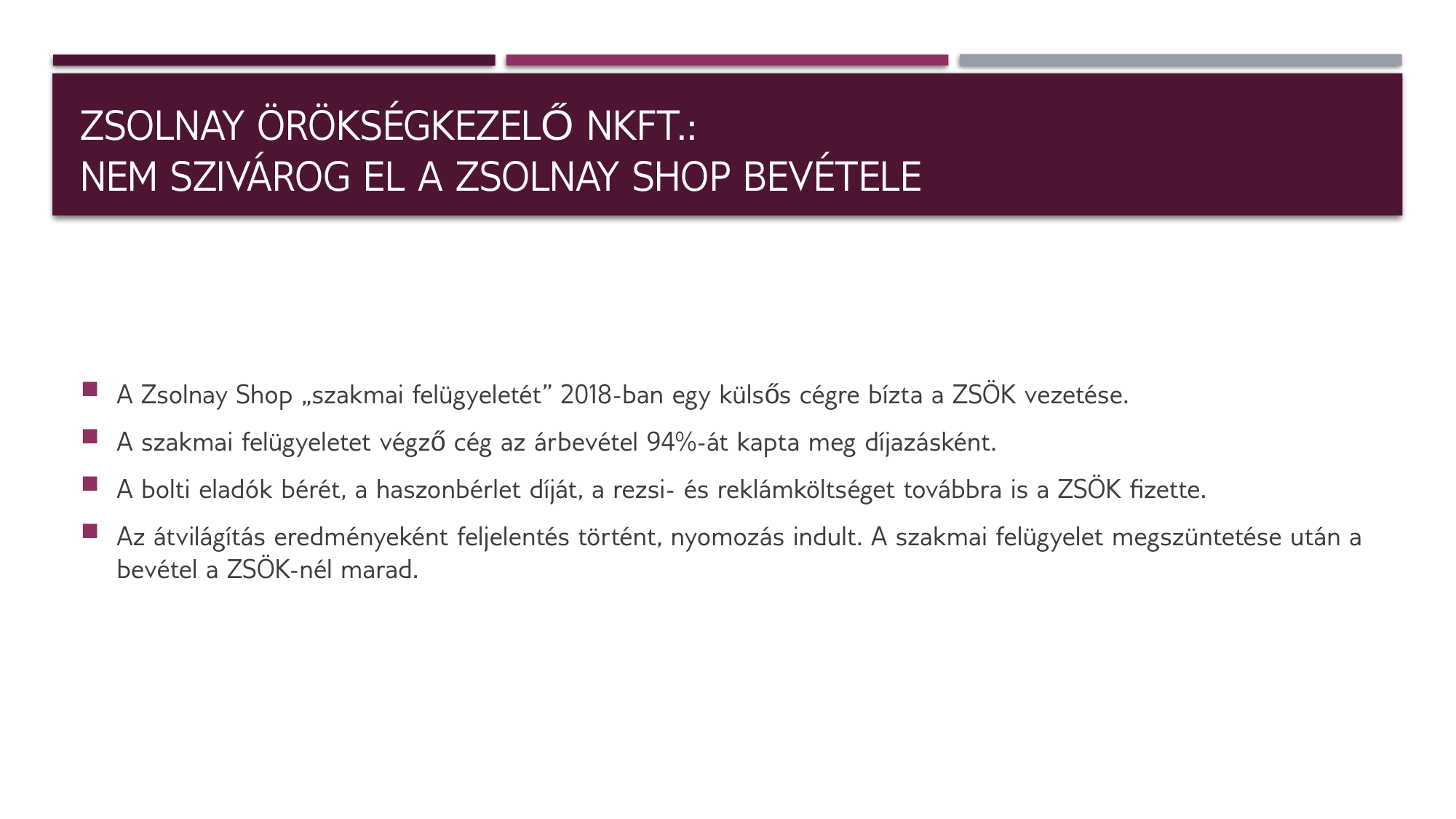

# Zsolnay örökségkezelő Nkft.: Nem szivárog el a Zsolnay Shop bevétele
A Zsolnay Shop „szakmai felügyeletét” 2018-ban egy külsős cégre bízta a ZSÖK vezetése.
A szakmai felügyeletet végző cég az árbevétel 94%-át kapta meg díjazásként.
A bolti eladók bérét, a haszonbérlet díját, a rezsi- és reklámköltséget továbbra is a ZSÖK fizette.
Az átvilágítás eredményeként feljelentés történt, nyomozás indult. A szakmai felügyelet megszüntetése után a bevétel a ZSÖK-nél marad.